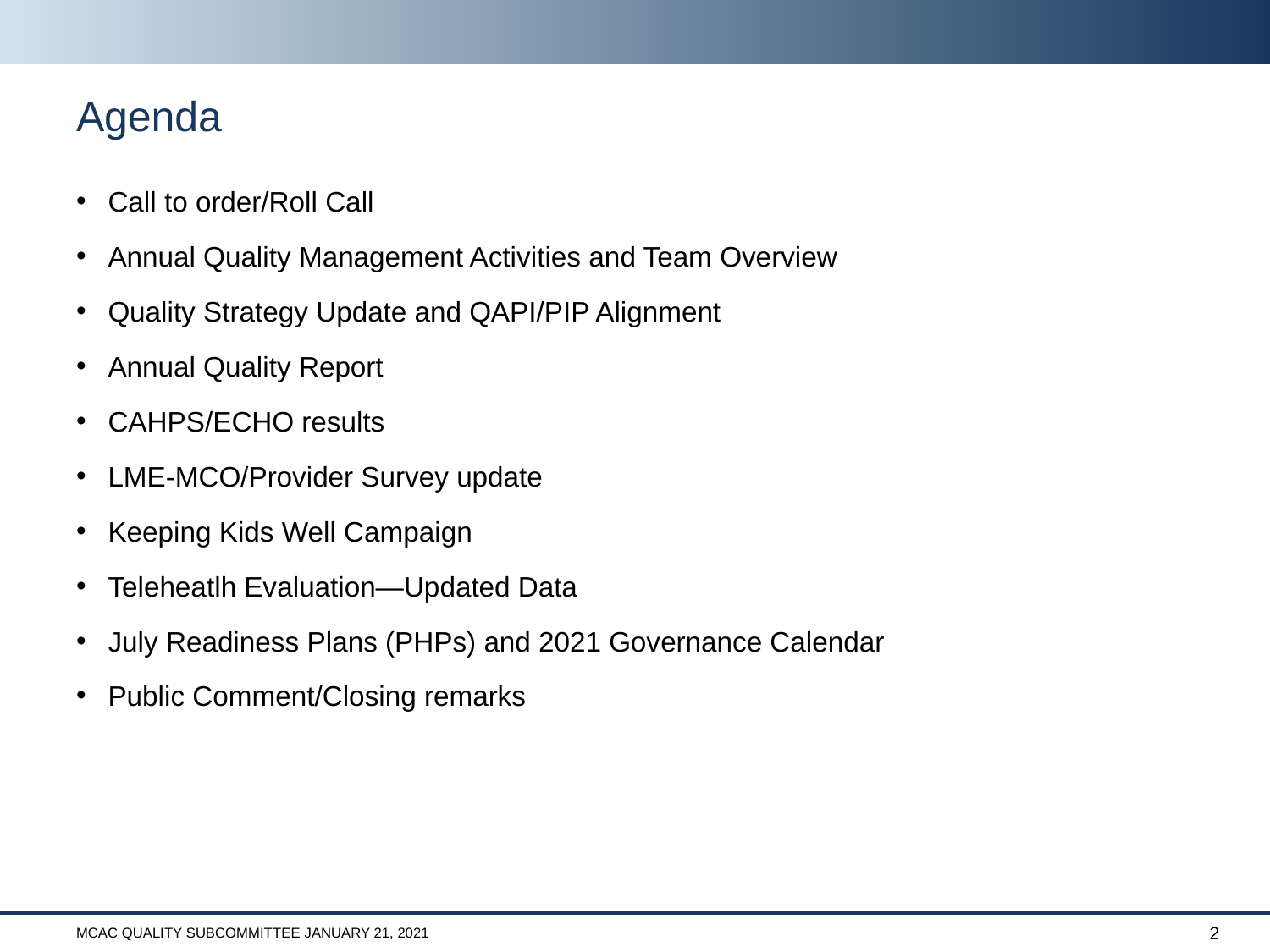

# Agenda
Call to order/Roll Call
Annual Quality Management Activities and Team Overview
Quality Strategy Update and QAPI/PIP Alignment
Annual Quality Report
CAHPS/ECHO results
LME-MCO/Provider Survey update
Keeping Kids Well Campaign
Teleheatlh Evaluation—Updated Data
July Readiness Plans (PHPs) and 2021 Governance Calendar
Public Comment/Closing remarks

MCAC Quality Subcommittee January 21, 2021
2